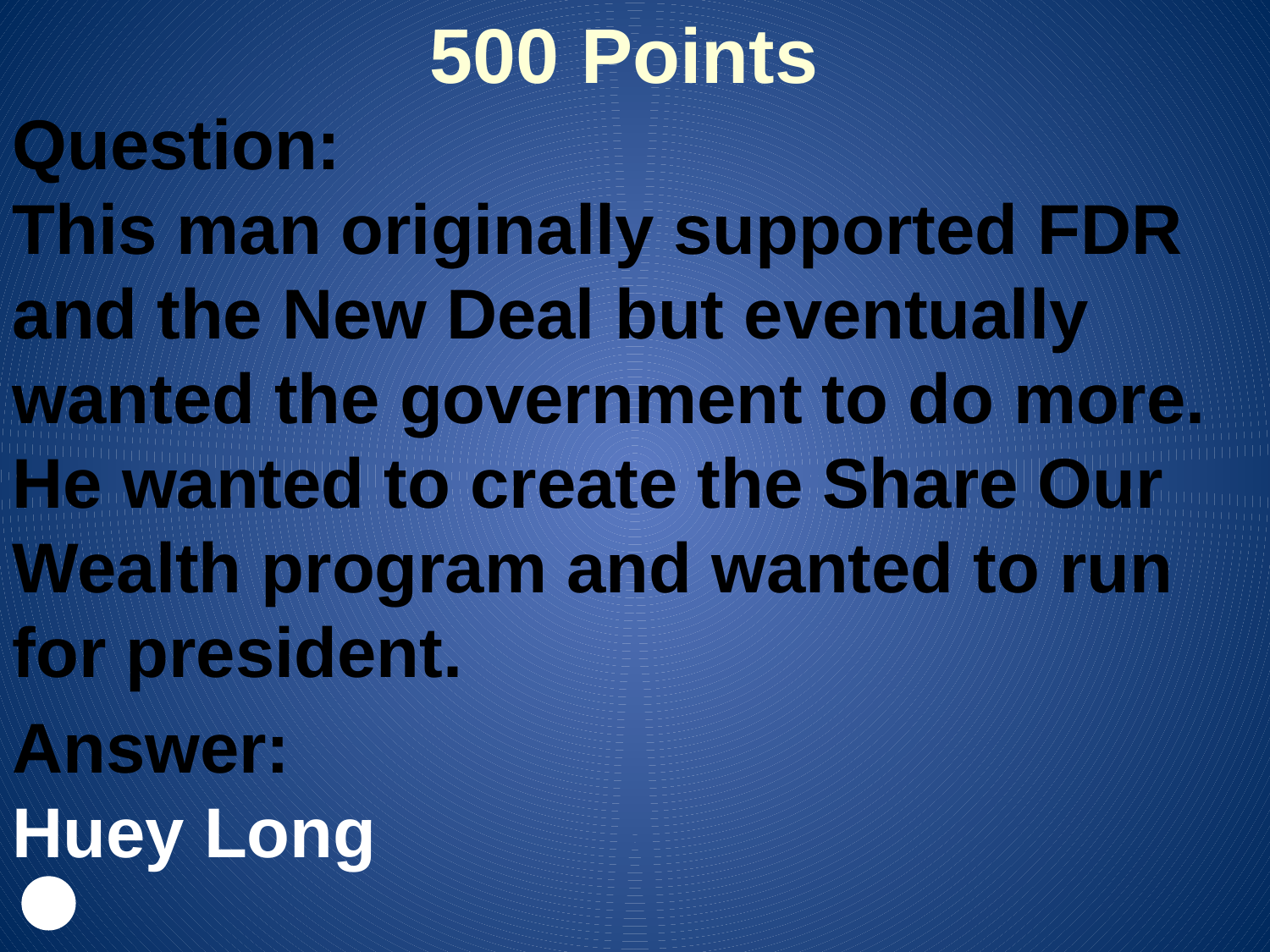

500 Points
Question:
This man originally supported FDR and the New Deal but eventually wanted the government to do more. He wanted to create the Share Our Wealth program and wanted to run for president.

Answer:
Huey Long